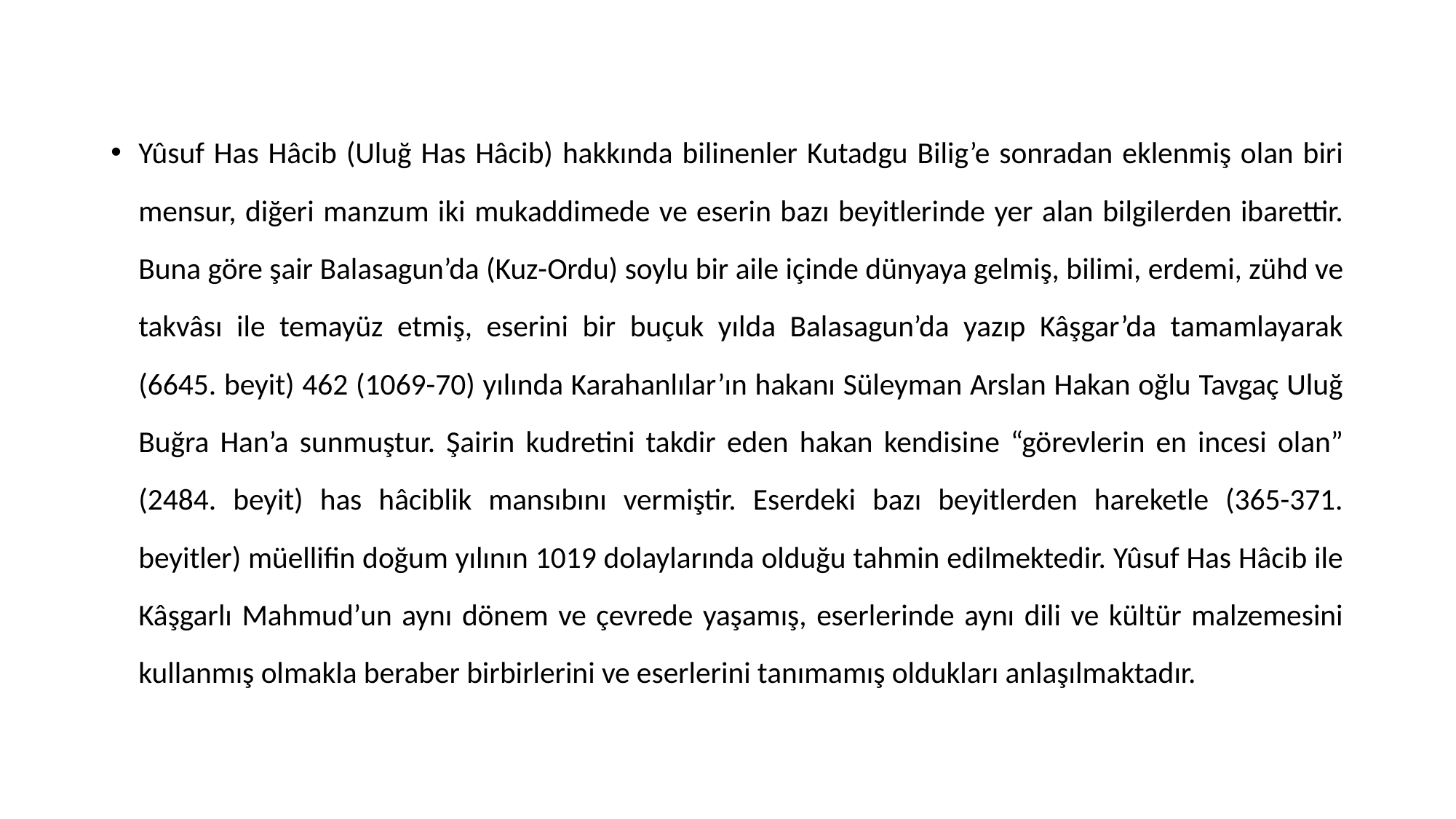

Yûsuf Has Hâcib (Uluğ Has Hâcib) hakkında bilinenler Kutadgu Bilig’e sonradan eklenmiş olan biri mensur, diğeri manzum iki mukaddimede ve eserin bazı beyitlerinde yer alan bilgilerden ibarettir. Buna göre şair Balasagun’da (Kuz-Ordu) soylu bir aile içinde dünyaya gelmiş, bilimi, erdemi, zühd ve takvâsı ile temayüz etmiş, eserini bir buçuk yılda Balasagun’da yazıp Kâşgar’da tamamlayarak (6645. beyit) 462 (1069-70) yılında Karahanlılar’ın hakanı Süleyman Arslan Hakan oğlu Tavgaç Uluğ Buğra Han’a sunmuştur. Şairin kudretini takdir eden hakan kendisine “görevlerin en incesi olan” (2484. beyit) has hâciblik mansıbını vermiştir. Eserdeki bazı beyitlerden hareketle (365-371. beyitler) müellifin doğum yılının 1019 dolaylarında olduğu tahmin edilmektedir. Yûsuf Has Hâcib ile Kâşgarlı Mahmud’un aynı dönem ve çevrede yaşamış, eserlerinde aynı dili ve kültür malzemesini kullanmış olmakla beraber birbirlerini ve eserlerini tanımamış oldukları anlaşılmaktadır.